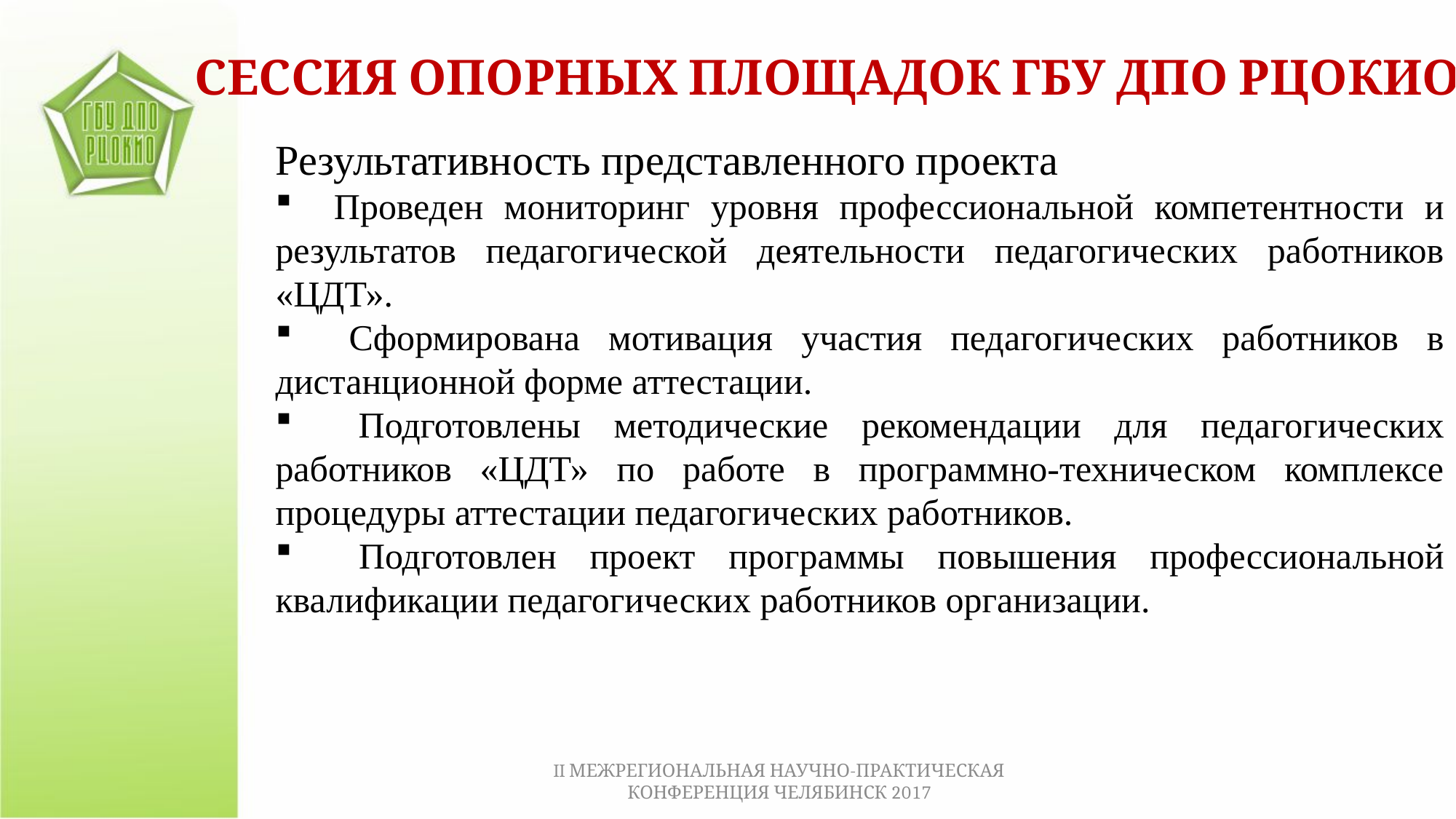

СЕССИЯ ОПОРНЫХ ПЛОЩАДОК ГБУ ДПО РЦОКИО
Результативность представленного проекта
  Проведен мониторинг уровня профессиональной компетентности и результатов педагогической деятельности педагогических работников «ЦДТ».
  Сформирована мотивация участия педагогических работников в дистанционной форме аттестации.
  Подготовлены методические рекомендации для педагогических работников «ЦДТ» по работе в программно-техническом комплексе процедуры аттестации педагогических работников.
  Подготовлен проект программы повышения профессиональной квалификации педагогических работников организации.

II МЕЖРЕГИОНАЛЬНАЯ НАУЧНО-ПРАКТИЧЕСКАЯ КОНФЕРЕНЦИЯ ЧЕЛЯБИНСК 2017